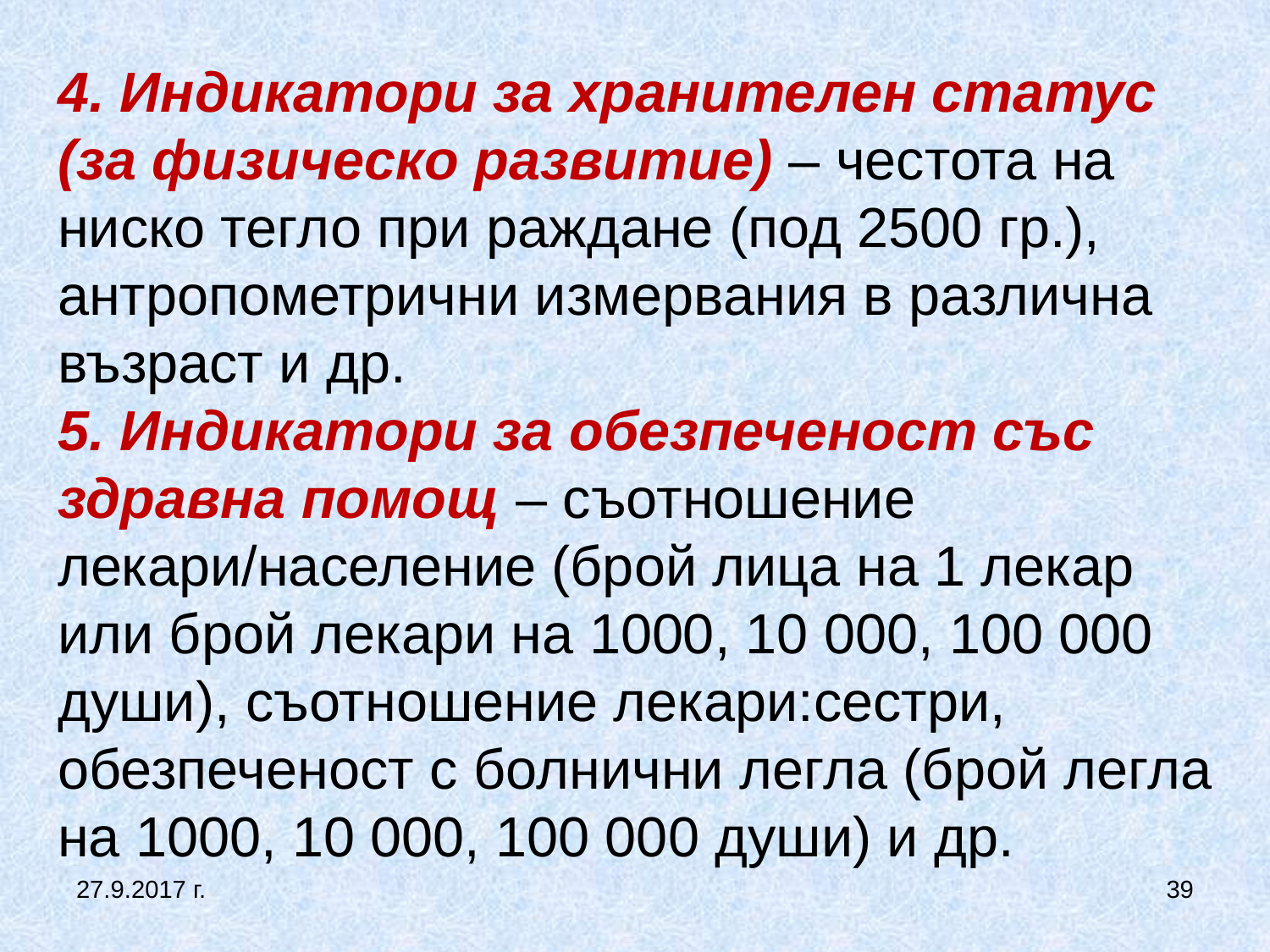

# 4. Индикатори за хранителен статус (за физическо развитие) – честота на ниско тегло при раждане (под 2500 гр.), антропометрични измервания в различна възраст и др. 5. Индикатори за обезпеченост със здравна помощ – съотношение лекари/население (брой лица на 1 лекар или брой лекари на 1000, 10 000, 100 000 души), съотношение лекари:сестри, обезпеченост с болнични легла (брой легла на 1000, 10 000, 100 000 души) и др.
27.9.2017 г.
39